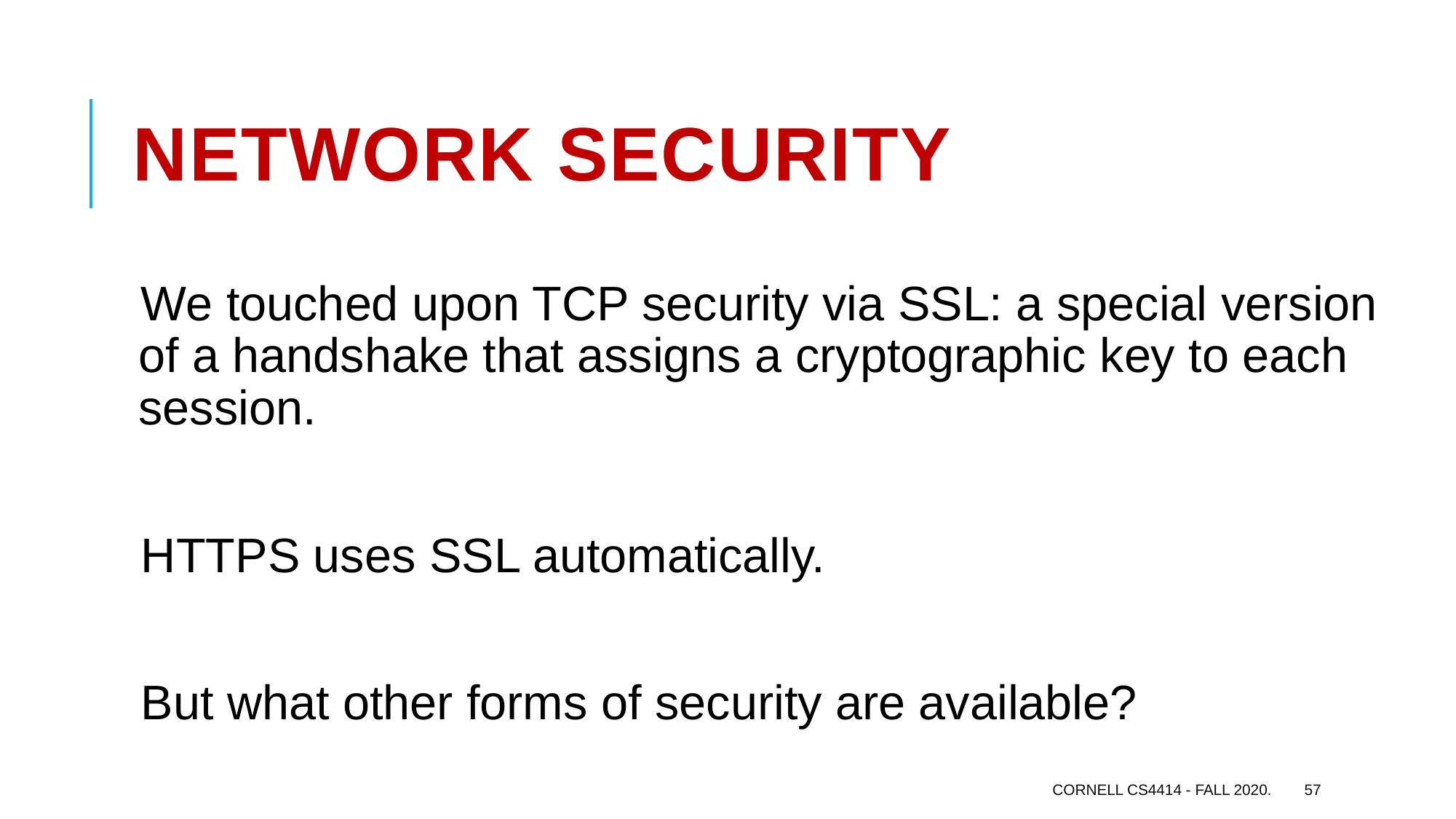

# Network security
We touched upon TCP security via SSL: a special version of a handshake that assigns a cryptographic key to each session.

HTTPS uses SSL automatically.

But what other forms of security are available?
Cornell CS4414 - Fall 2020.
57